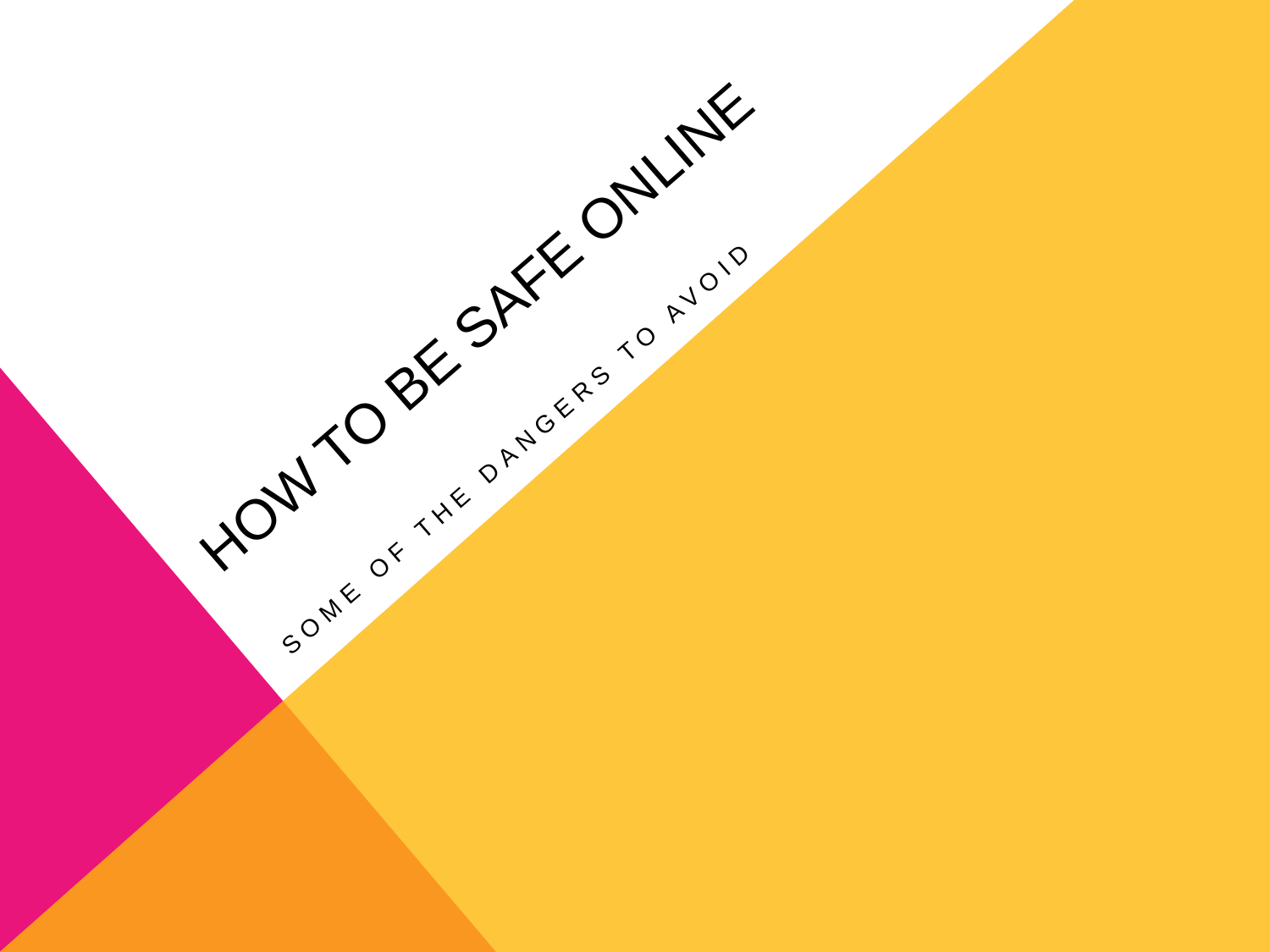

# How TO Be Safe Online
Some of the Dangers To Avoid